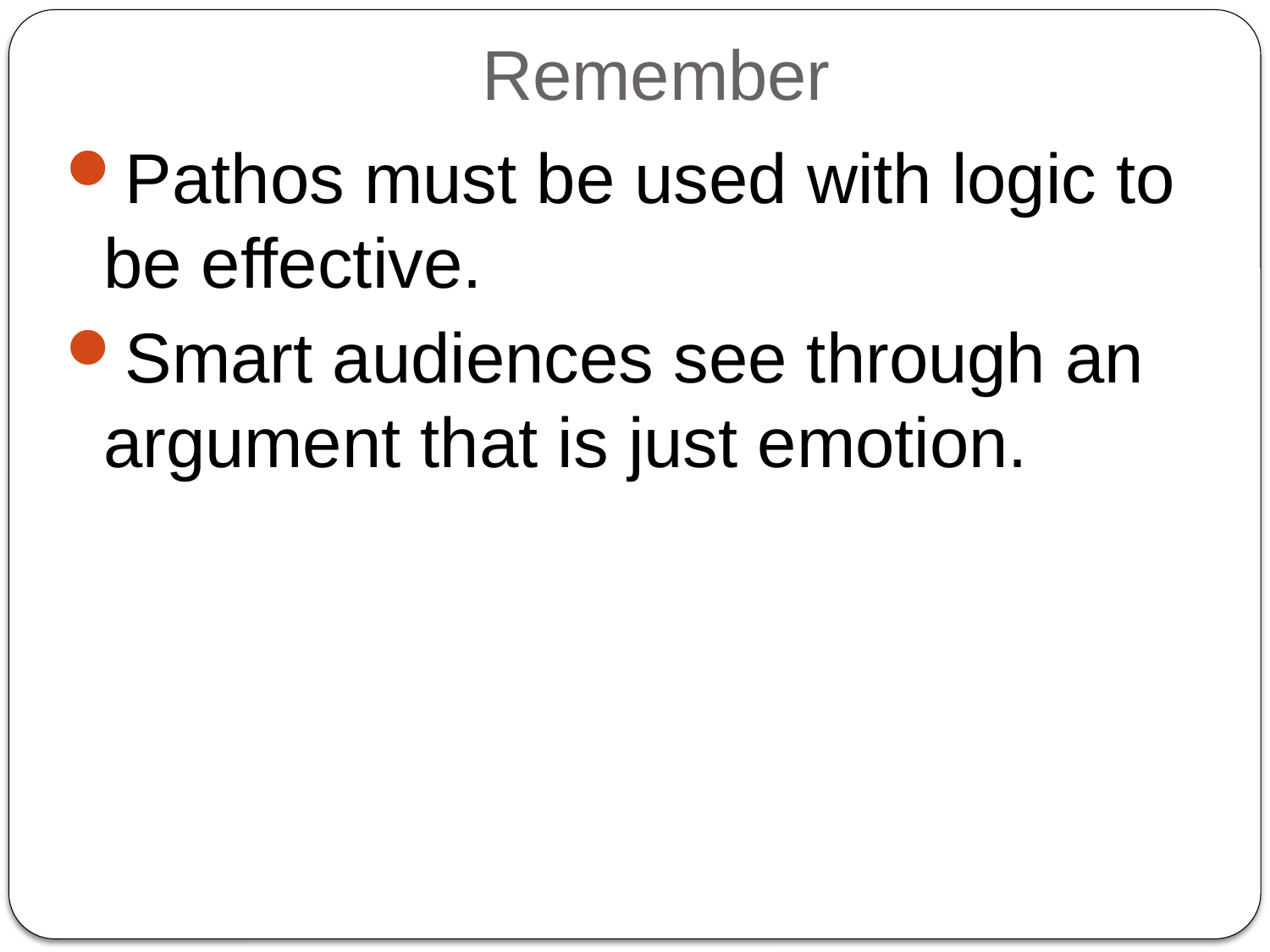

# Remember
Pathos must be used with logic to be effective.
Smart audiences see through an argument that is just emotion.